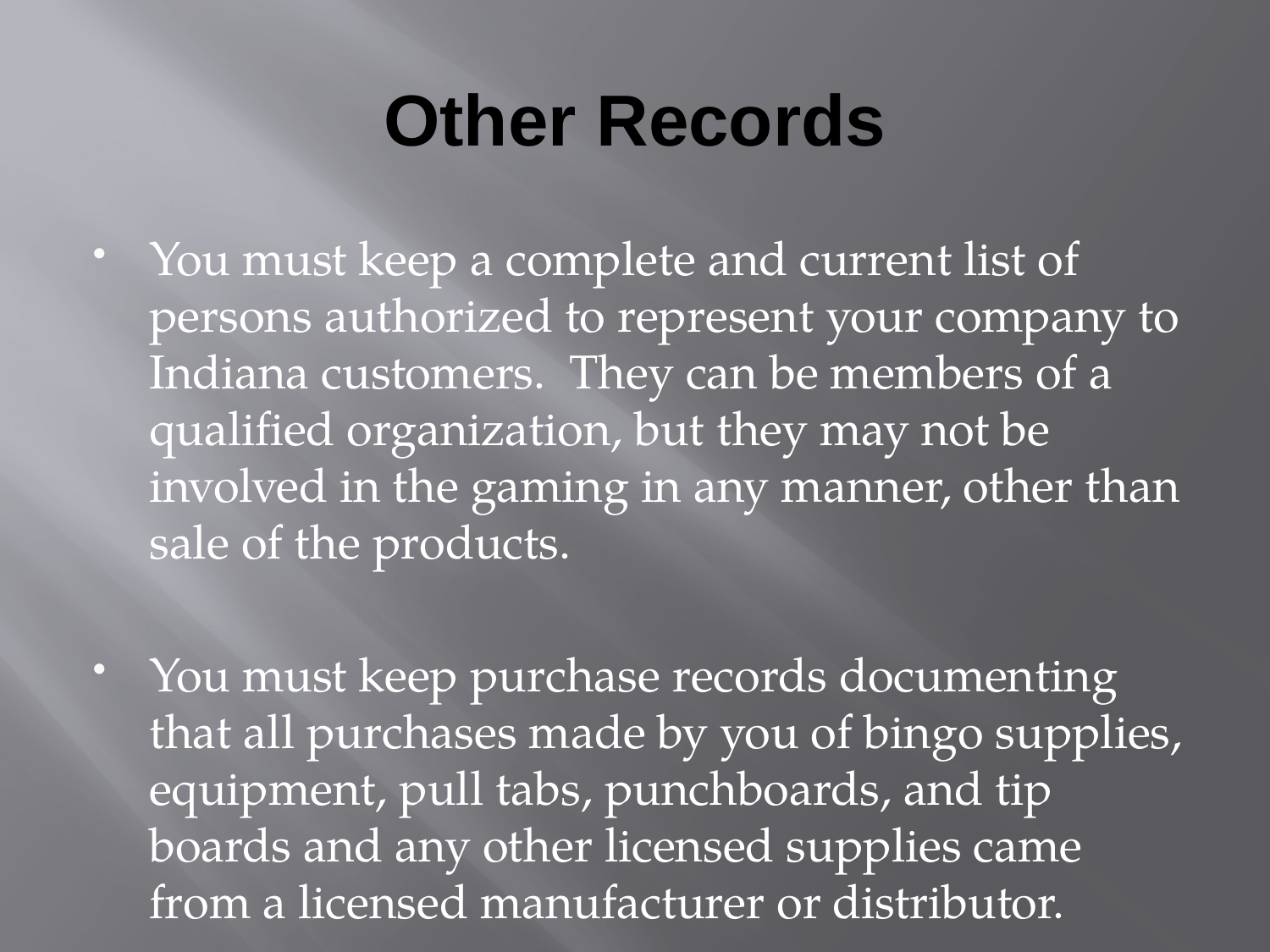

# Other Records
You must keep a complete and current list of persons authorized to represent your company to Indiana customers.  They can be members of a qualified organization, but they may not be involved in the gaming in any manner, other than sale of the products.

You must keep purchase records documenting that all purchases made by you of bingo supplies, equipment, pull tabs, punchboards, and tip boards and any other licensed supplies came from a licensed manufacturer or distributor.